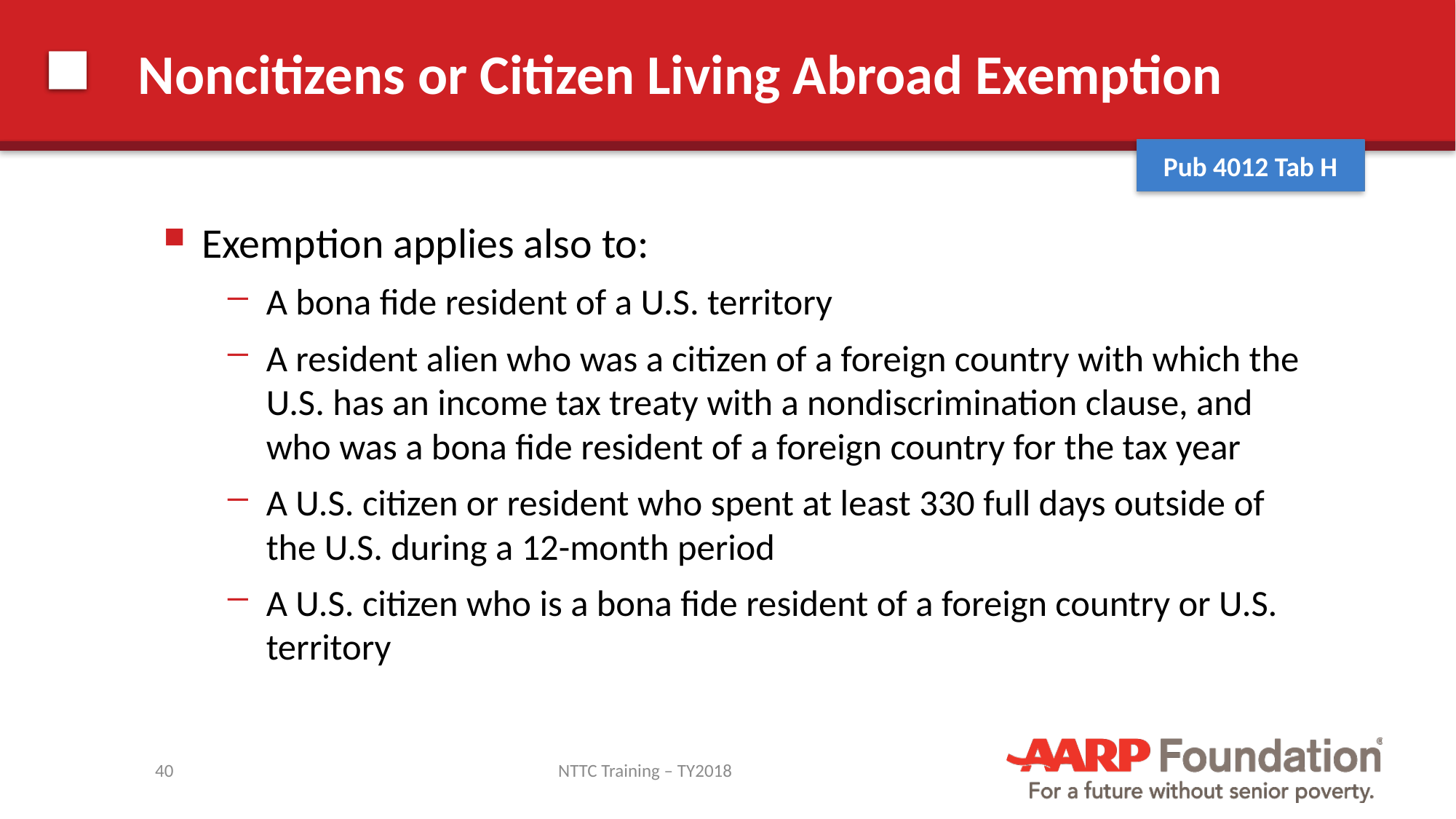

# Noncitizens or Citizen Living Abroad Exemption
Pub 4012 Tab H
Exemption applies also to:
A bona fide resident of a U.S. territory
A resident alien who was a citizen of a foreign country with which the U.S. has an income tax treaty with a nondiscrimination clause, and who was a bona fide resident of a foreign country for the tax year
A U.S. citizen or resident who spent at least 330 full days outside of the U.S. during a 12-month period
A U.S. citizen who is a bona fide resident of a foreign country or U.S. territory

40
NTTC Training – TY2018